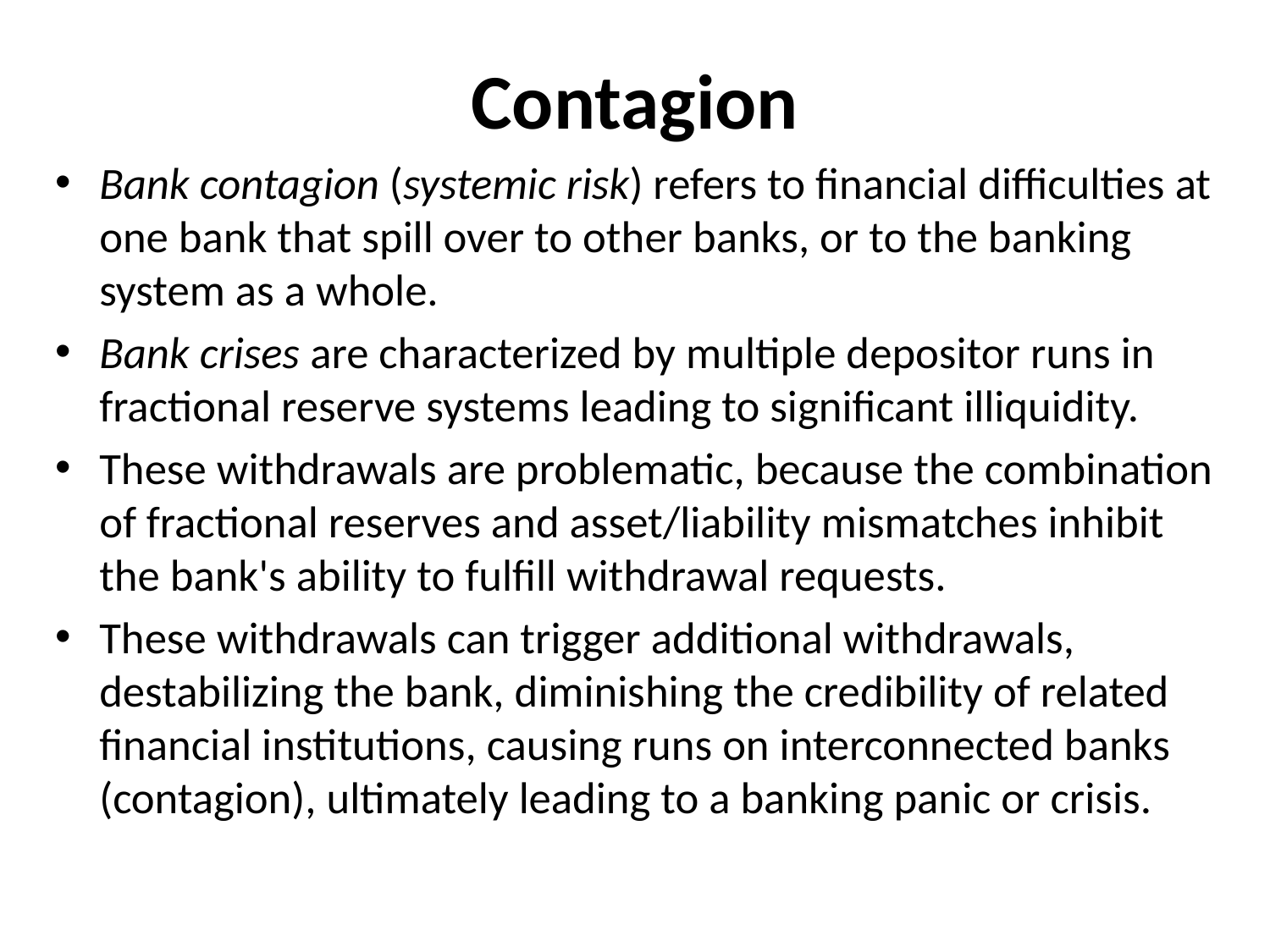

# Contagion
Bank contagion (systemic risk) refers to financial difficulties at one bank that spill over to other banks, or to the banking system as a whole.
Bank crises are characterized by multiple depositor runs in fractional reserve systems leading to significant illiquidity.
These withdrawals are problematic, because the combination of fractional reserves and asset/liability mismatches inhibit the bank's ability to fulfill withdrawal requests.
These withdrawals can trigger additional withdrawals, destabilizing the bank, diminishing the credibility of related financial institutions, causing runs on interconnected banks (contagion), ultimately leading to a banking panic or crisis.